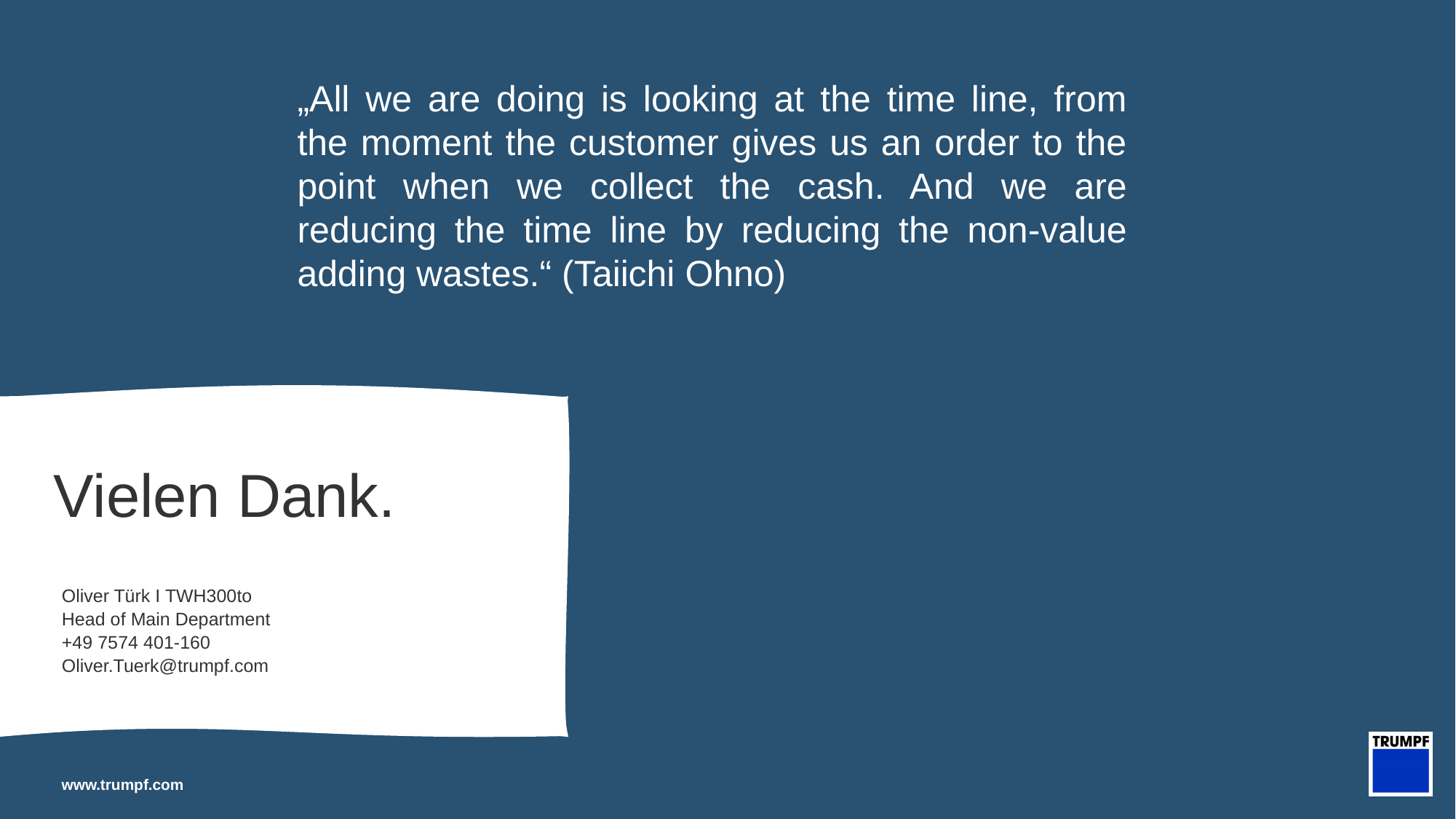

„All we are doing is looking at the time line, from the moment the customer gives us an order to the point when we collect the cash. And we are reducing the time line by reducing the non-value adding wastes.“ (Taiichi Ohno)

Vielen Dank.
Oliver Türk I TWH300to
Head of Main Department
+49 7574 401-160
Oliver.Tuerk@trumpf.com